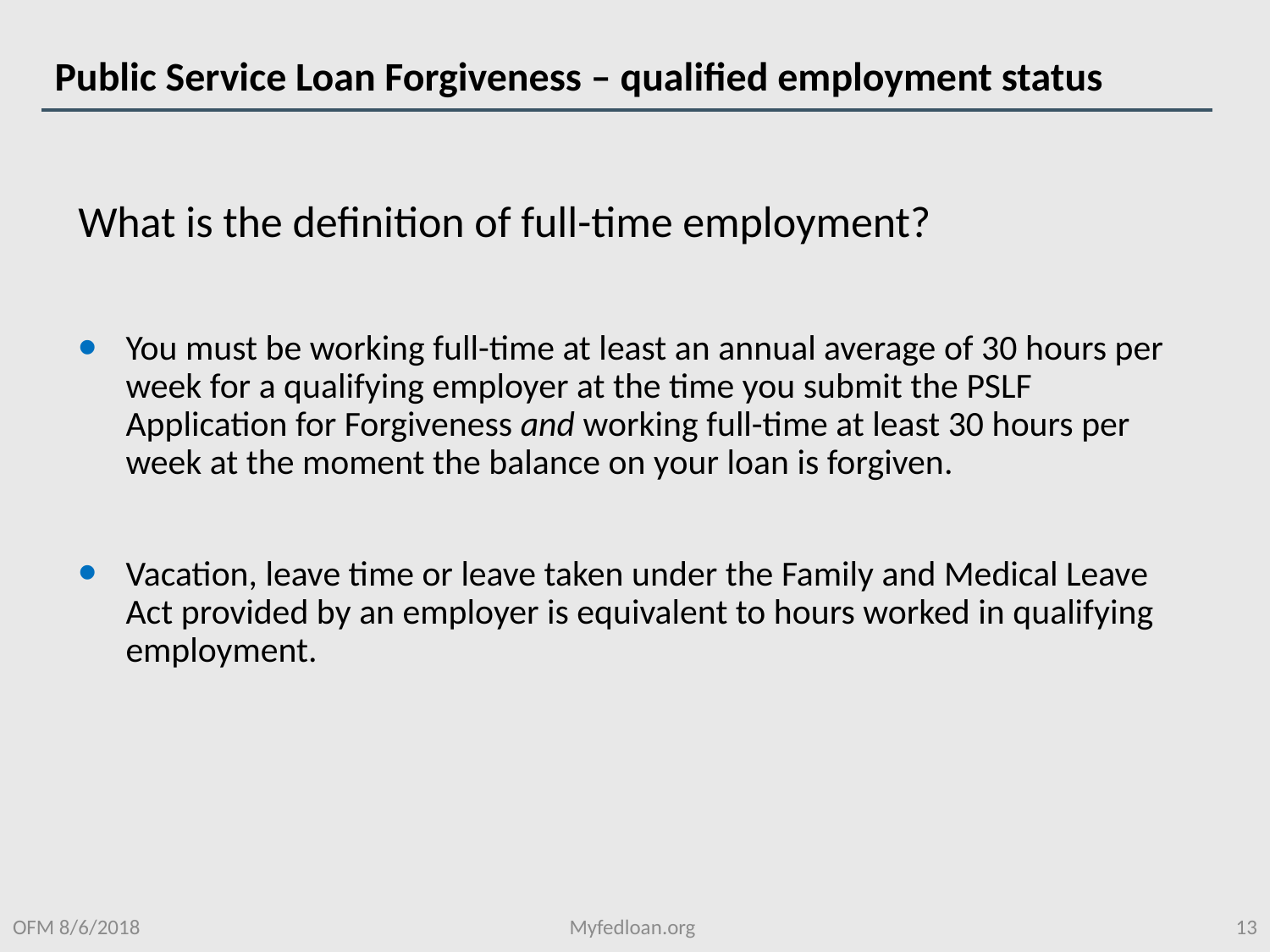

# Public Service Loan Forgiveness – qualified employment status
What is the definition of full-time employment?

You must be working full-time at least an annual average of 30 hours per week for a qualifying employer at the time you submit the PSLF Application for Forgiveness and working full-time at least 30 hours per week at the moment the balance on your loan is forgiven.

Vacation, leave time or leave taken under the Family and Medical Leave Act provided by an employer is equivalent to hours worked in qualifying employment.
OFM 8/6/2018
Myfedloan.org
13